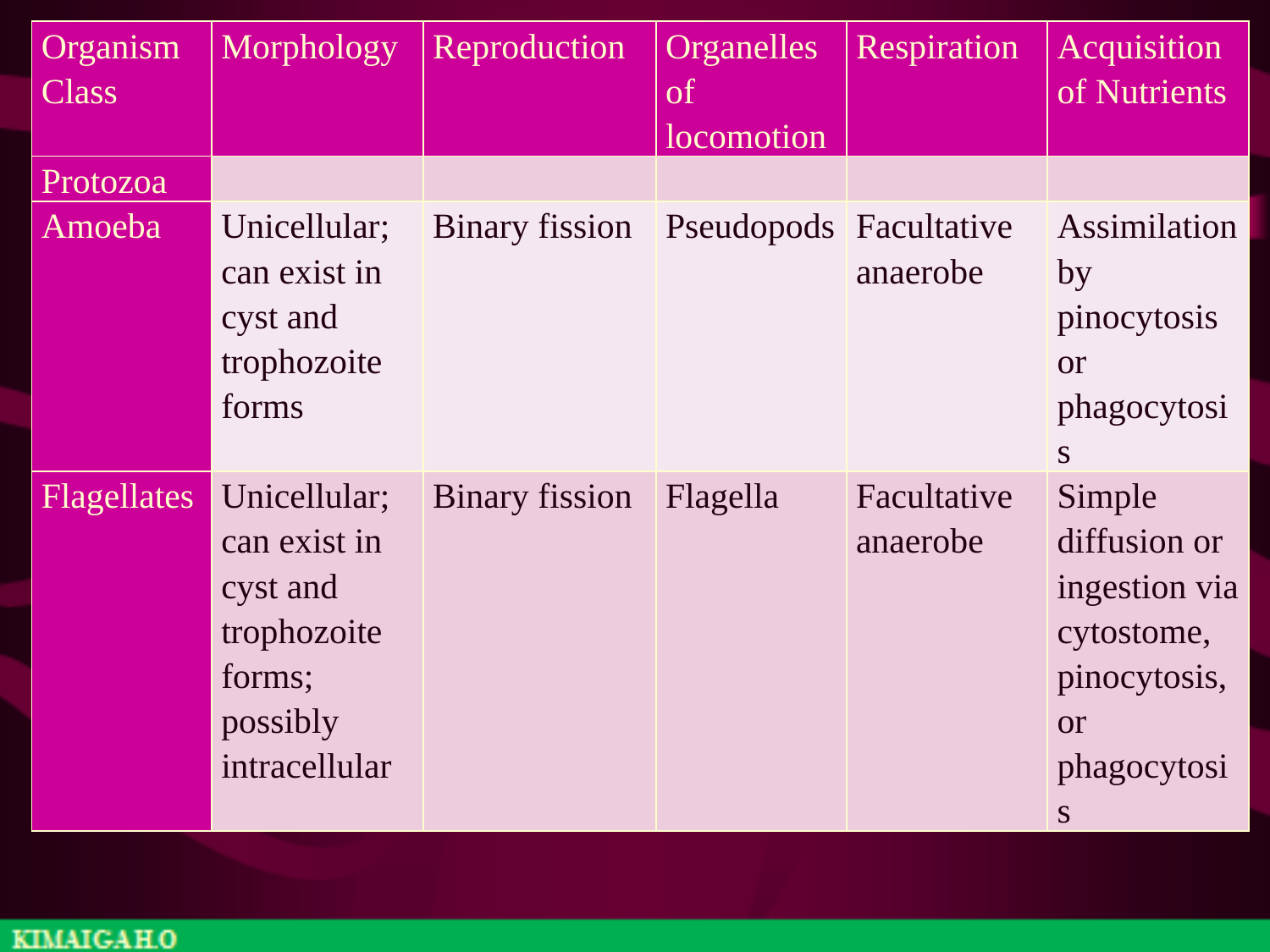

| Organism Class | Morphology | Reproduction | Organelles of locomotion | Respiration | Acquisition of Nutrients |
| --- | --- | --- | --- | --- | --- |
| Protozoa |  |  |  |  |  |
| Amoeba | Unicellular; can exist in cyst and trophozoite forms | Binary fission | Pseudopods | Facultative anaerobe | Assimilation by pinocytosis or phagocytosis |
| Flagellates | Unicellular; can exist in cyst and trophozoite forms; possibly intracellular | Binary fission | Flagella | Facultative anaerobe | Simple diffusion or ingestion via cytostome, pinocytosis, or phagocytosis |